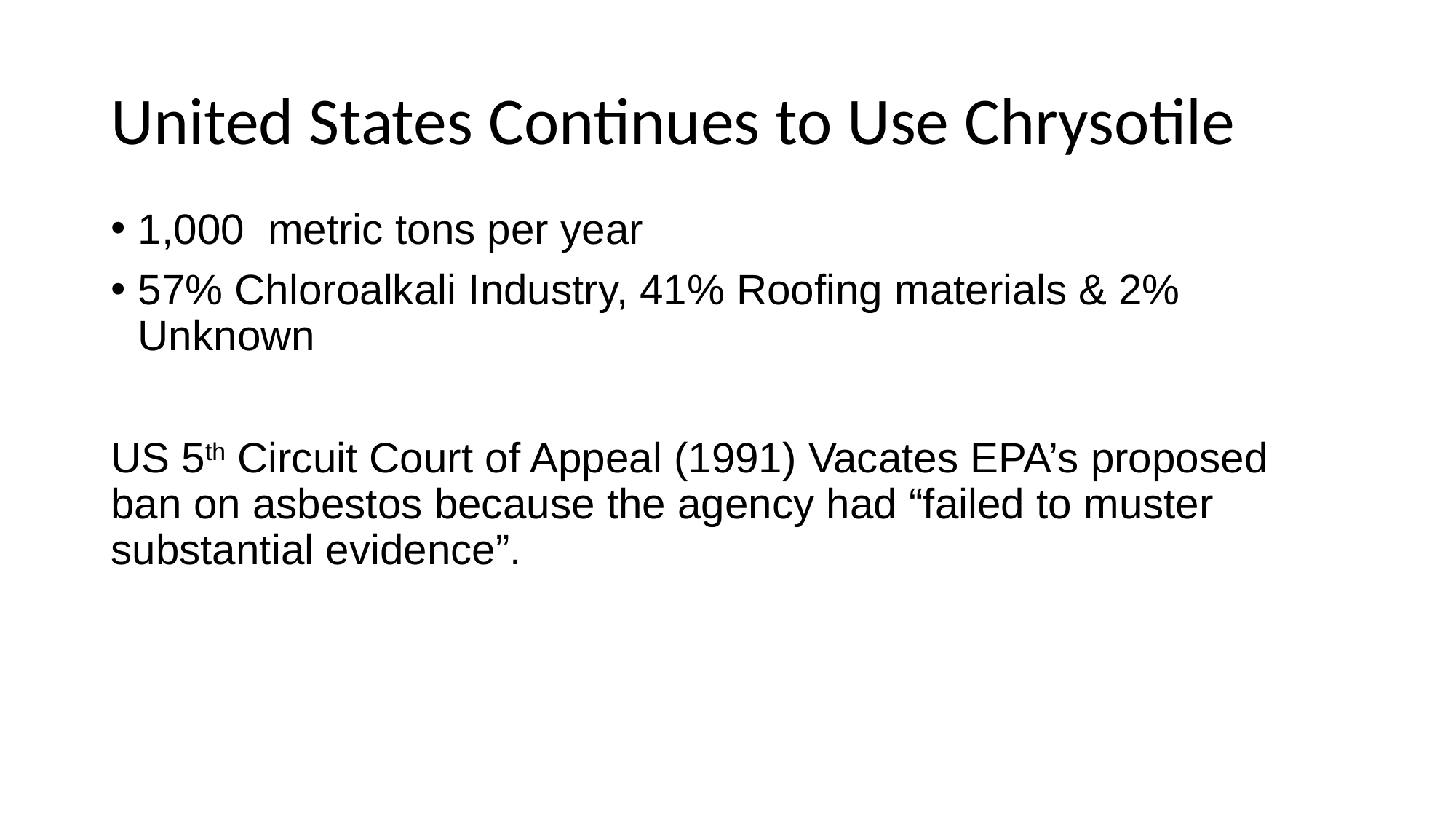

# United States Continues to Use Chrysotile
1,000  metric tons per year
57% Chloroalkali Industry, 41% Roofing materials & 2% Unknown

US 5th Circuit Court of Appeal (1991) Vacates EPA’s proposed ban on asbestos because the agency had “failed to muster substantial evidence”.